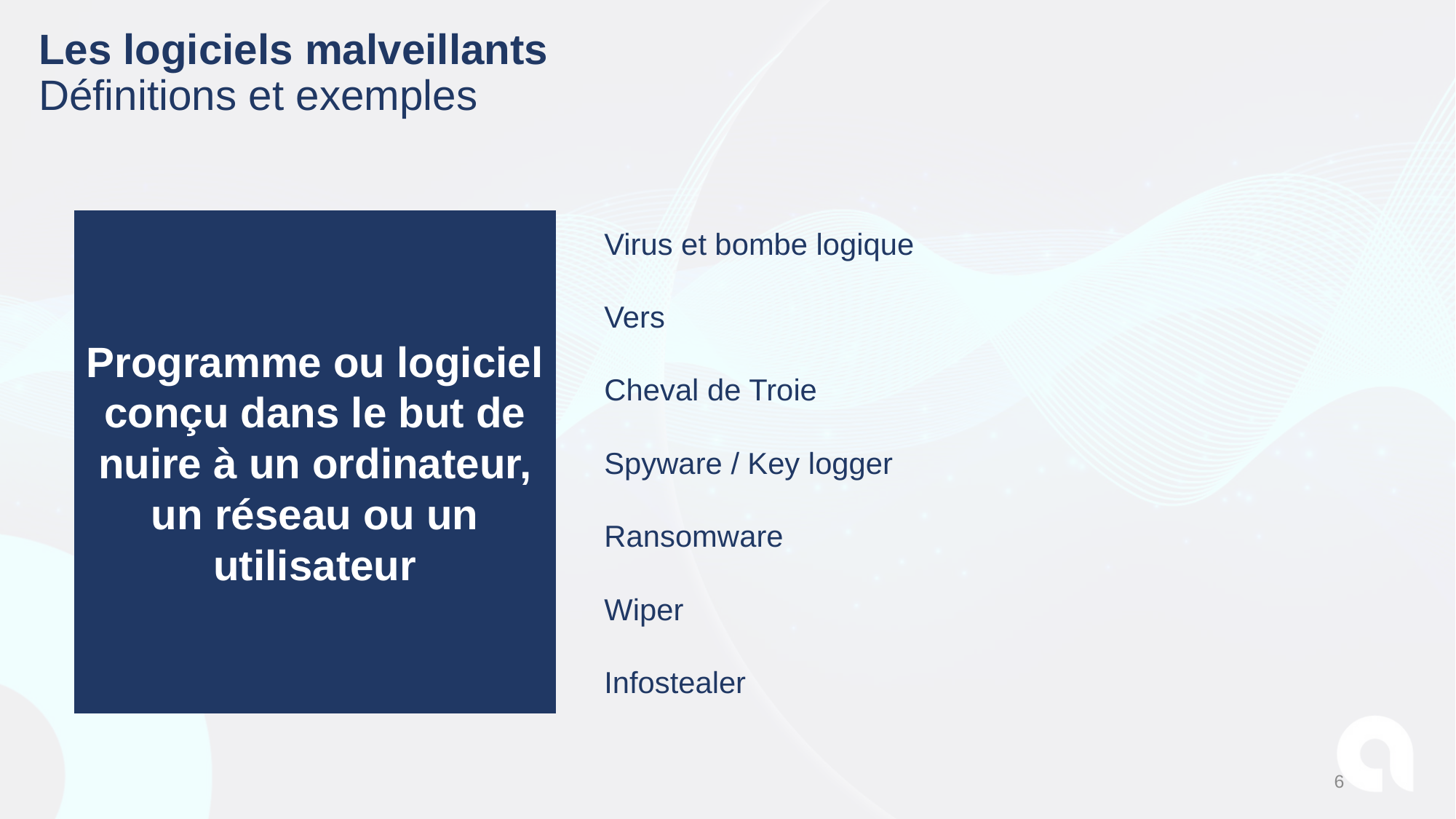

# Les logiciels malveillants Définitions et exemples
Programme ou logiciel conçu dans le but de nuire à un ordinateur, un réseau ou un utilisateur
Virus et bombe logique
Vers
Cheval de Troie
Spyware / Key logger
Ransomware
Wiper
Infostealer
6